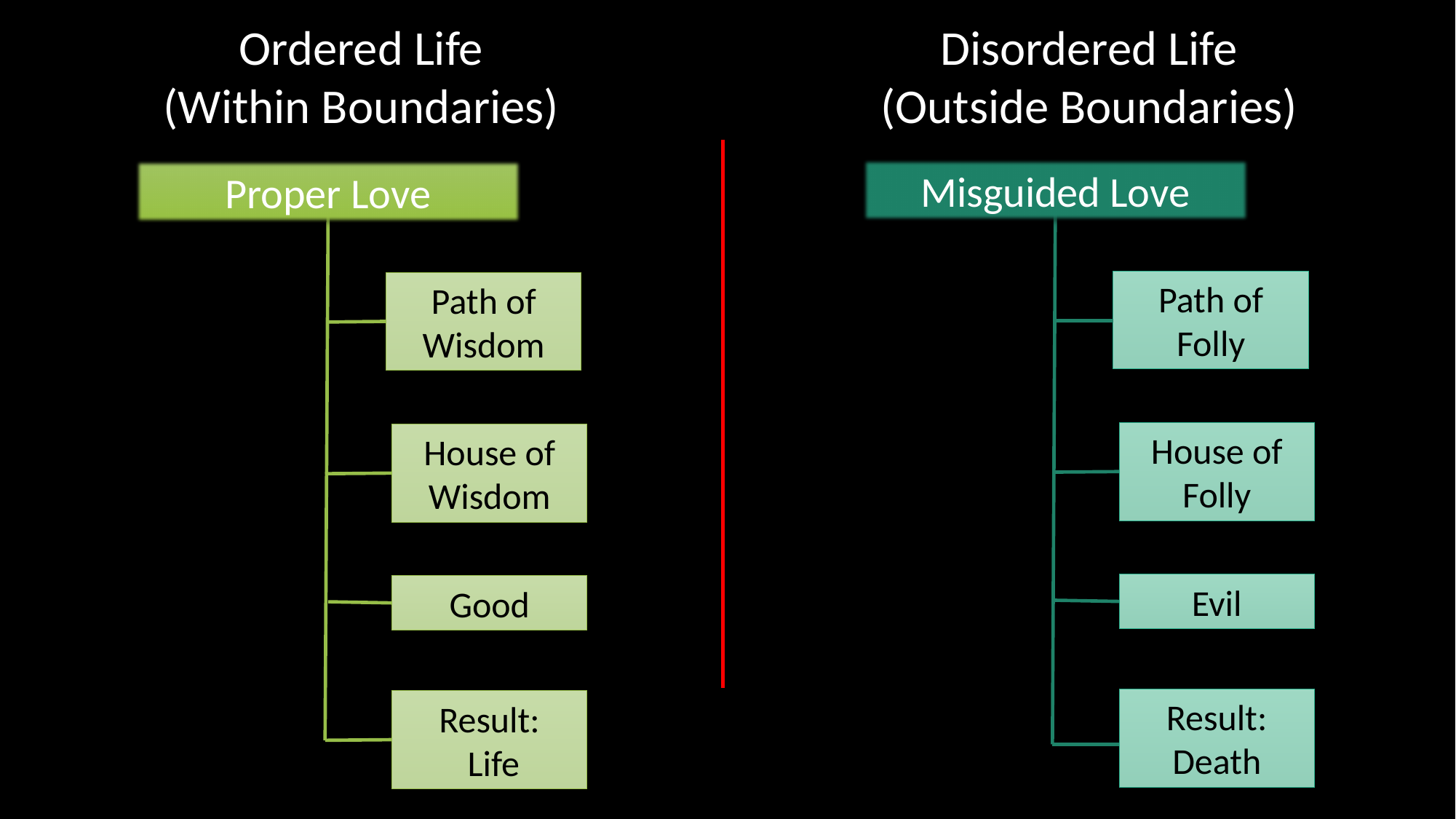

Disordered Life
(Outside Boundaries)
Ordered Life
(Within Boundaries)
Misguided Love
Path of Folly
House of Folly
Evil
Result: Death
Proper Love
Path of Wisdom
House of Wisdom
Good
Result:
 Life